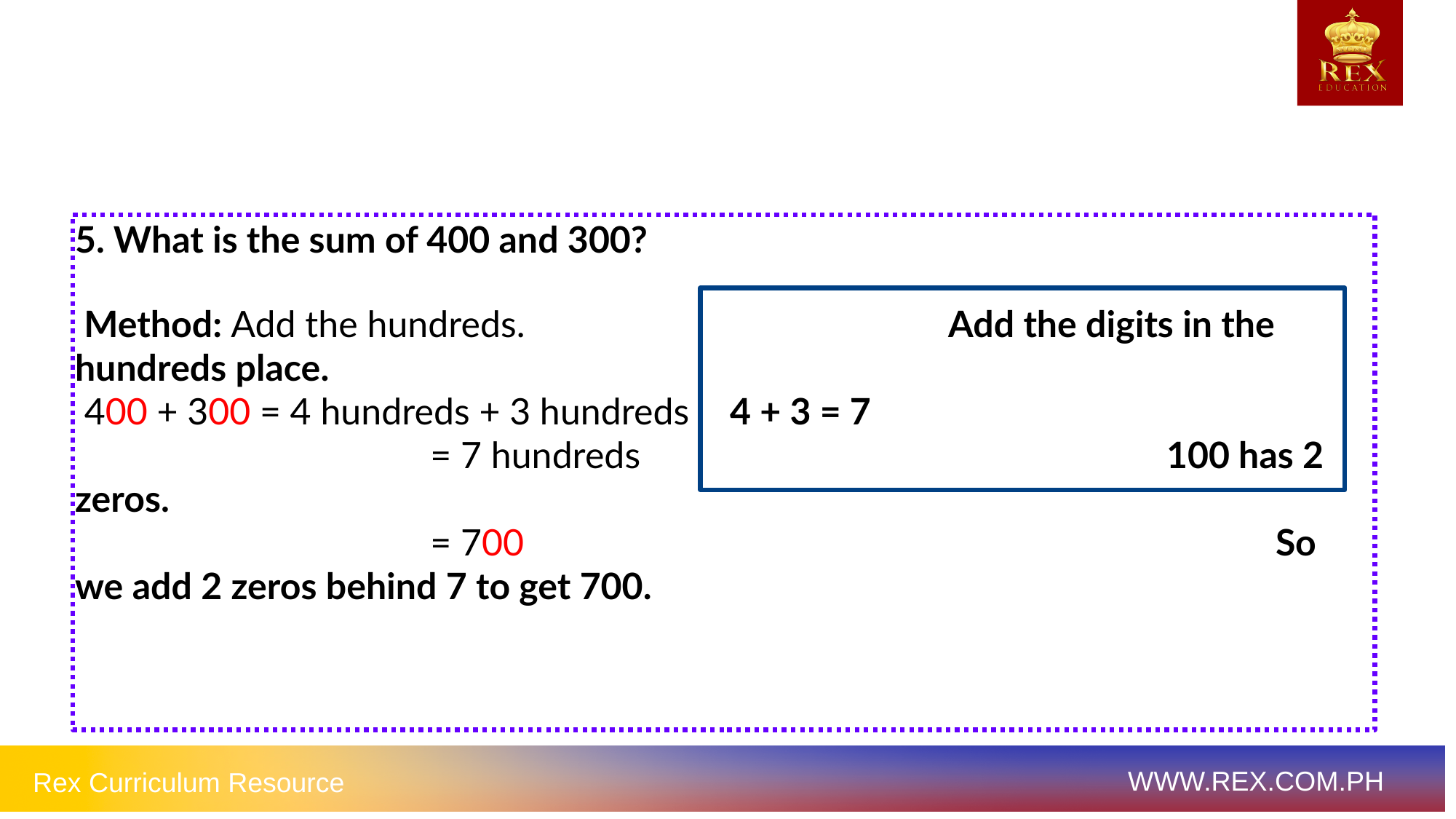

# 5. What is the sum of 400 and 300?

 Method: Add the hundreds.				Add the digits in the hundreds place.
 400 + 300 = 4 hundreds + 3 hundreds	4 + 3 = 7
 			   = 7 hundreds					100 has 2 zeros.
 			   = 700							So we add 2 zeros behind 7 to get 700.